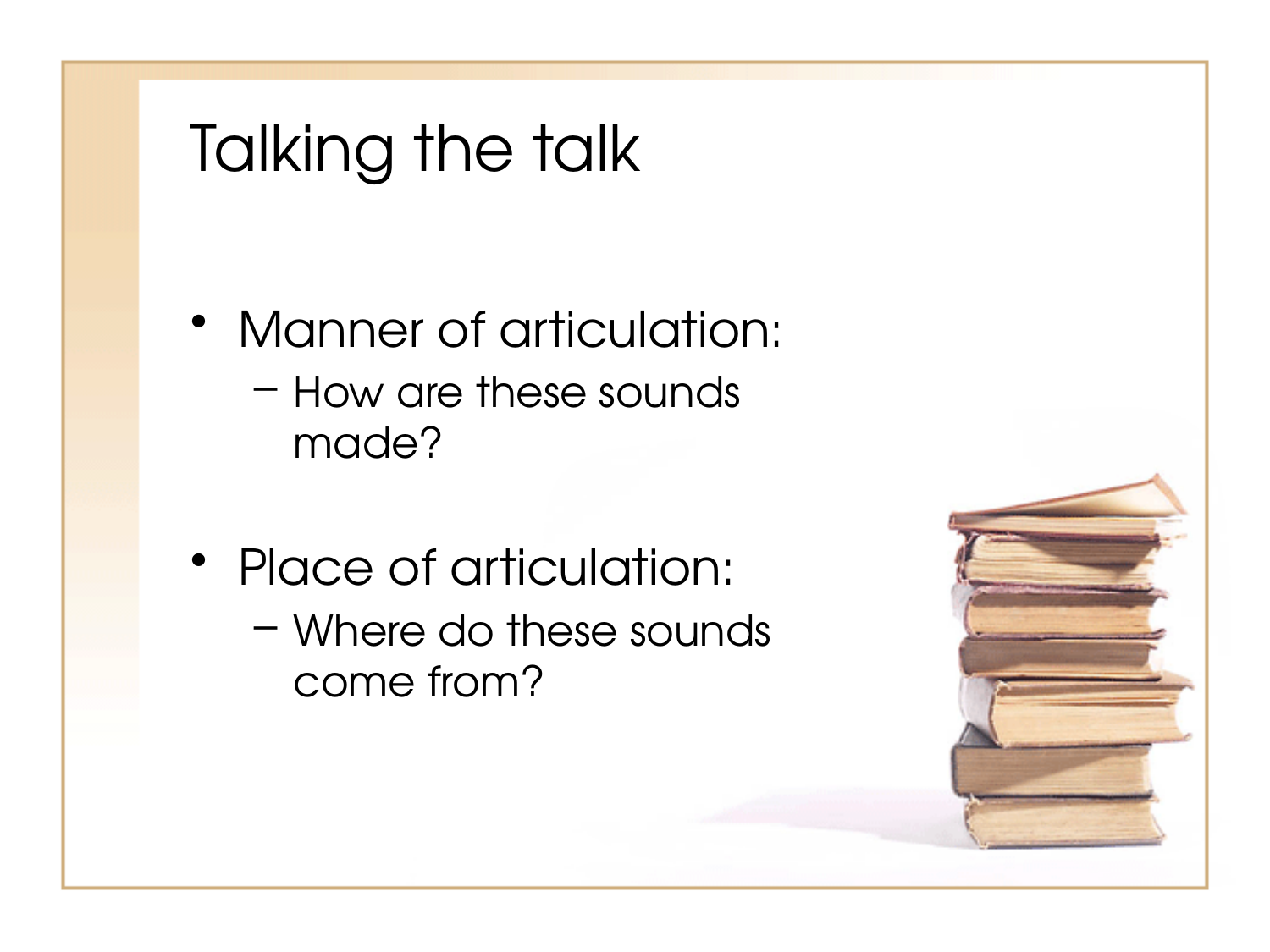

# Talking the talk

Manner of articulation:
How are these sounds made?

Place of articulation:
Where do these sounds come from?